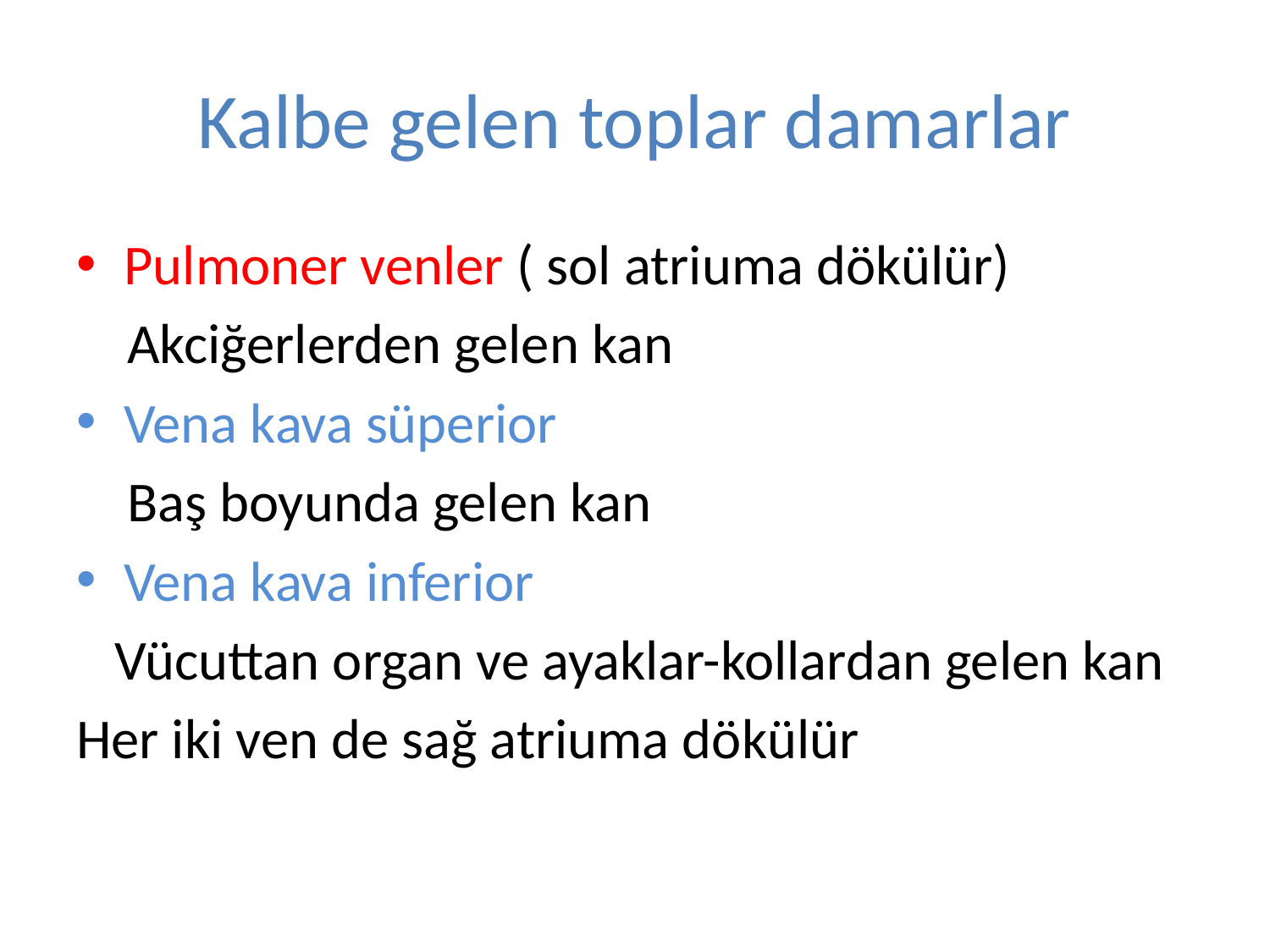

# Kalbe gelen toplar damarlar
Pulmoner venler ( sol atriuma dökülür)
    Akciğerlerden gelen kan
Vena kava süperior
    Baş boyunda gelen kan
Vena kava inferior
   Vücuttan organ ve ayaklar-kollardan gelen kan
Her iki ven de sağ atriuma dökülür